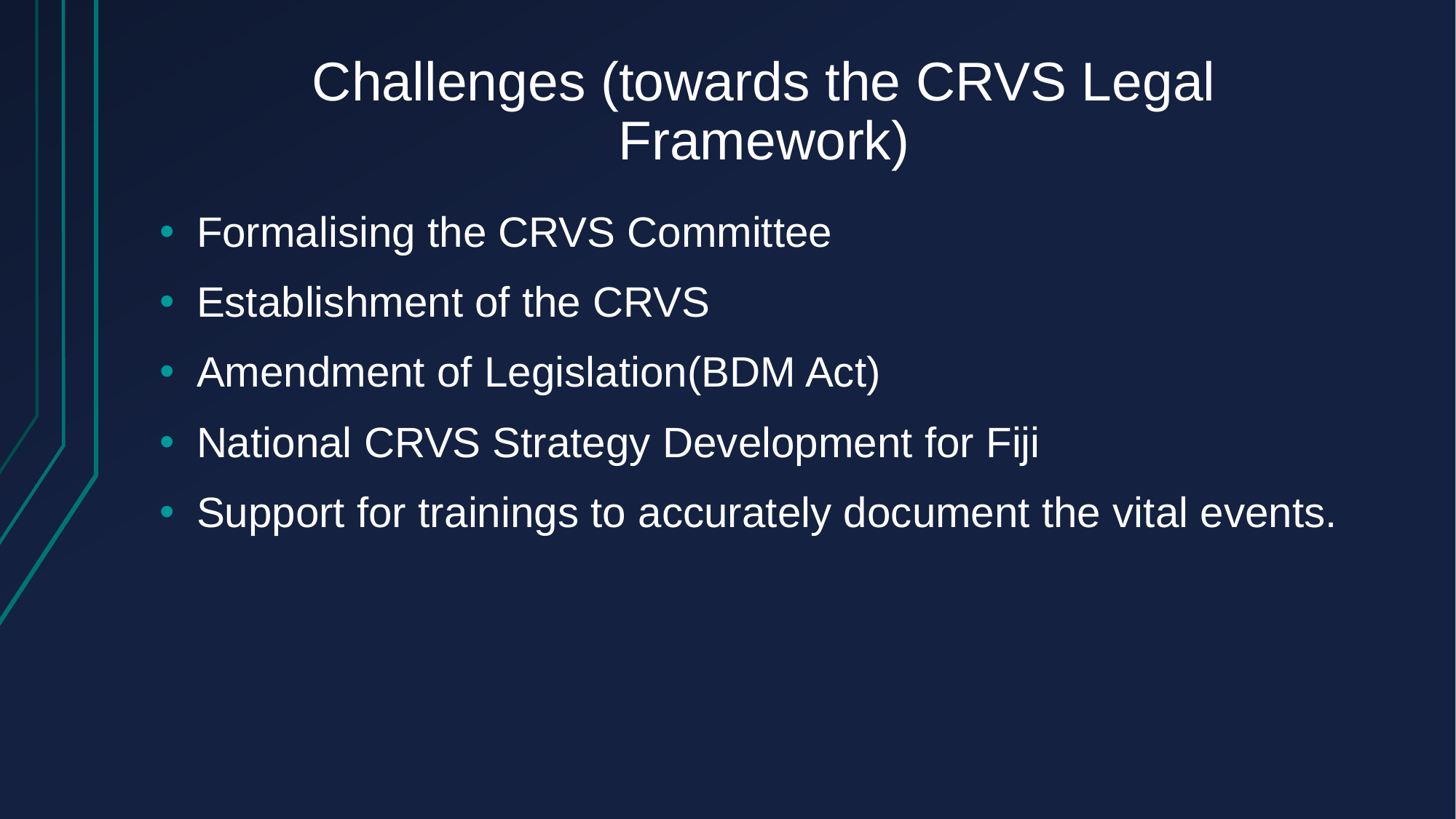

# Challenges (towards the CRVS Legal Framework)
Formalising the CRVS Committee
Establishment of the CRVS
Amendment of Legislation(BDM Act)
National CRVS Strategy Development for Fiji
Support for trainings to accurately document the vital events.